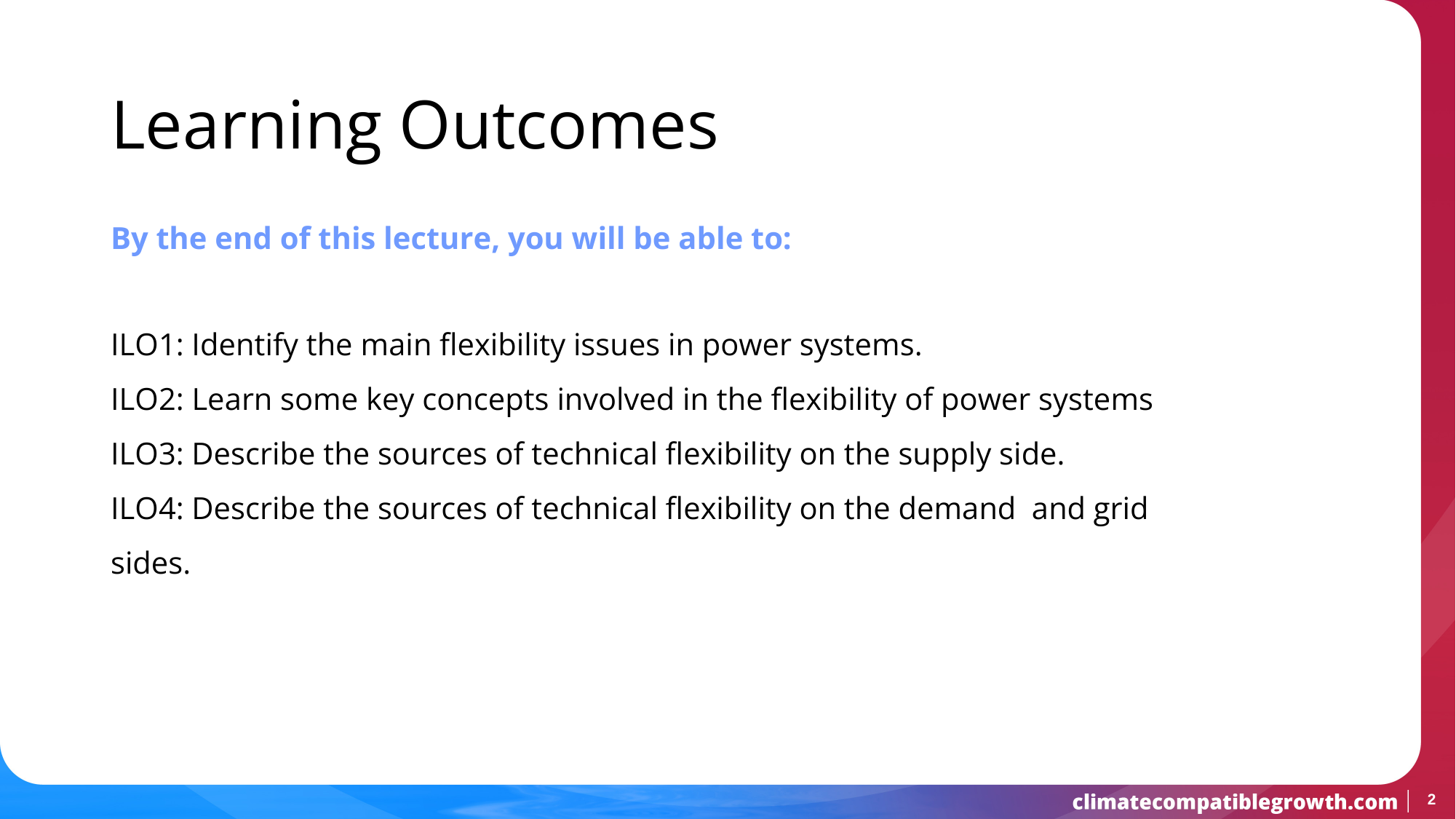

Learning Outcomes
By the end of this lecture, you will be able to:

ILO1: Identify the main flexibility issues in power systems.
ILO2: Learn some key concepts involved in the flexibility of power systems
ILO3: Describe the sources of technical flexibility on the supply side.
ILO4: Describe the sources of technical flexibility on the demand  and grid sides.
2